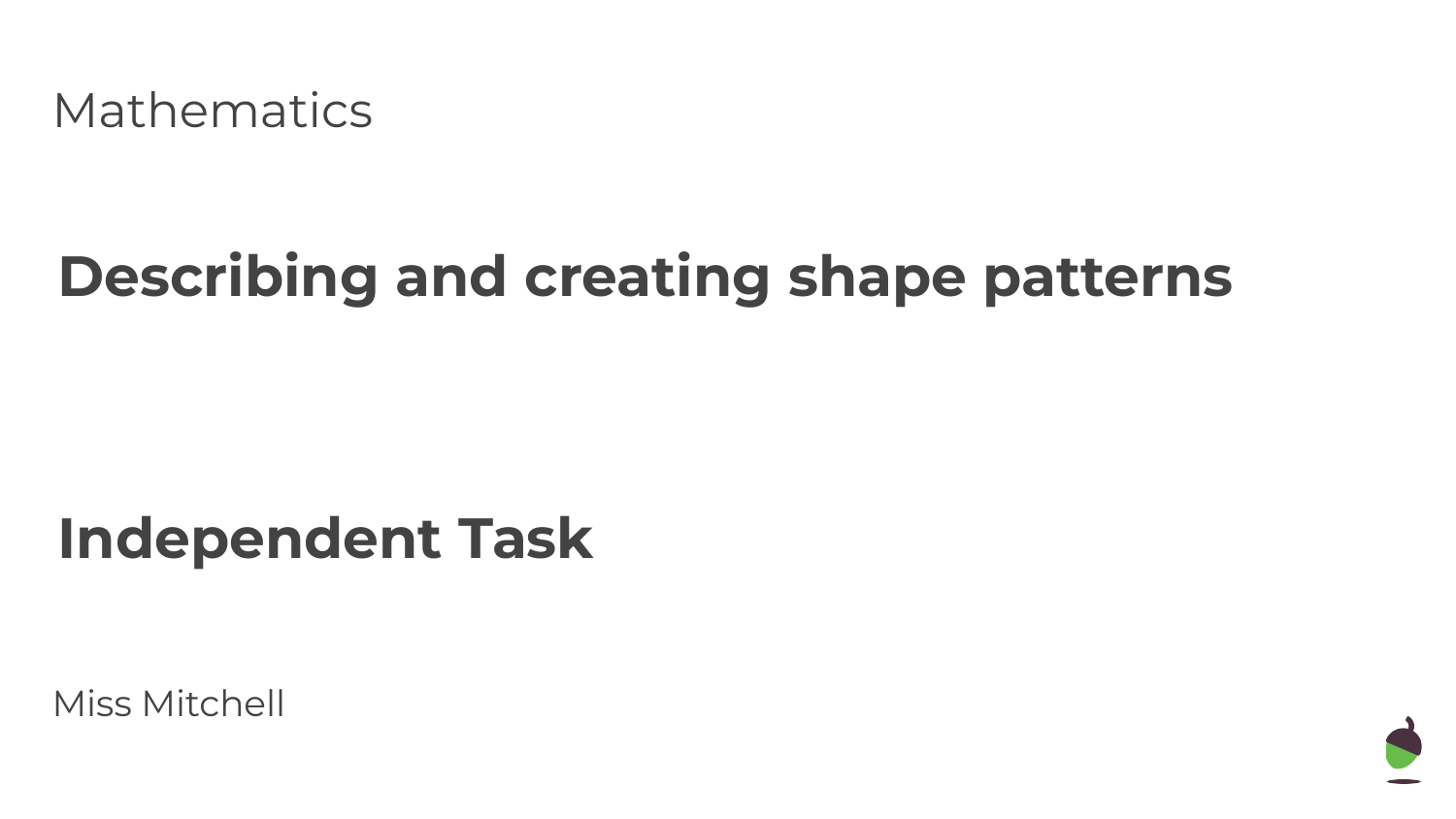

Mathematics
# Describing and creating shape patterns

Independent Task
Miss Mitchell